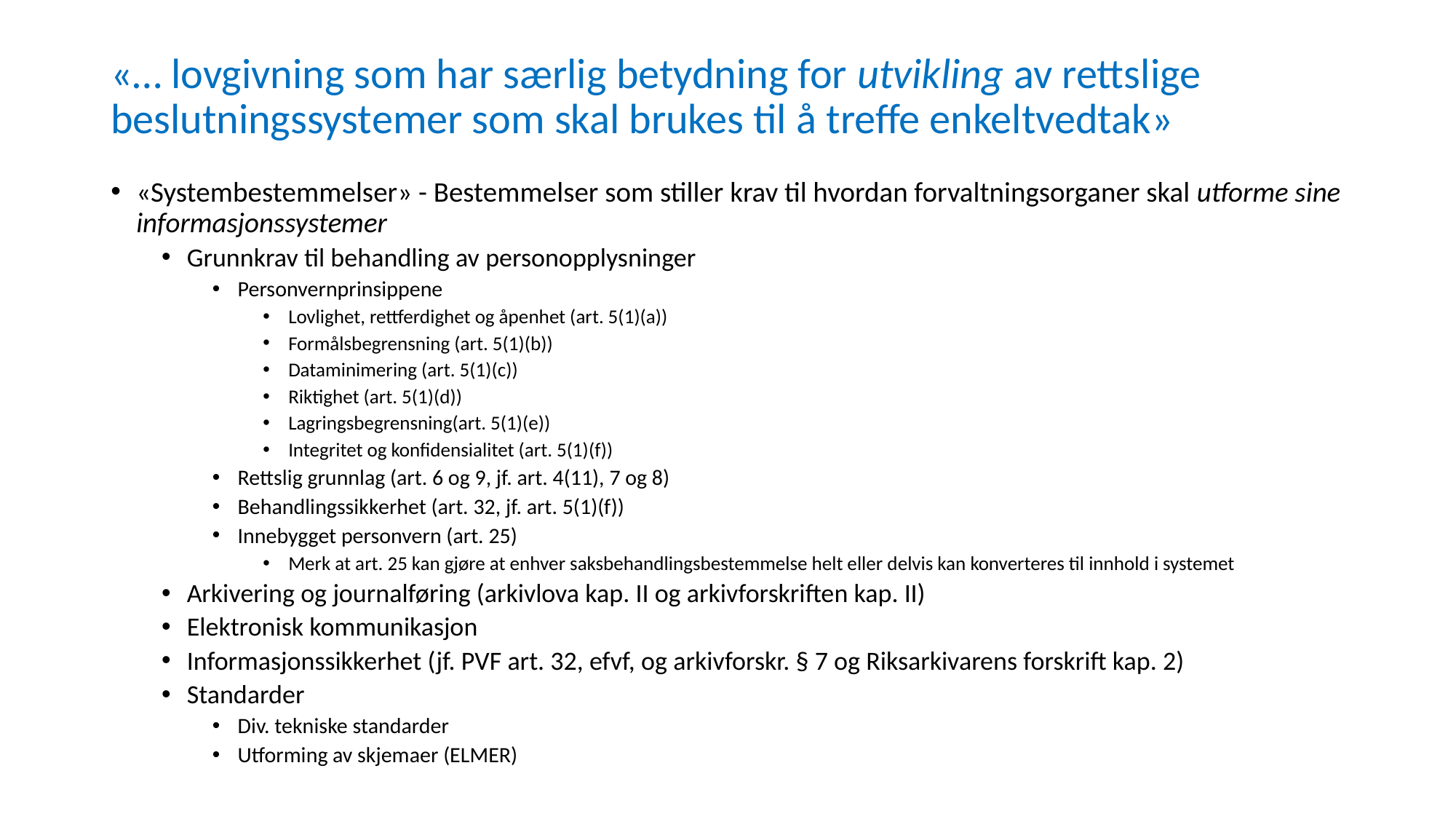

# «… lovgivning som har særlig betydning for utvikling av rettslige beslutningssystemer som skal brukes til å treffe enkeltvedtak»
«Systembestemmelser» - Bestemmelser som stiller krav til hvordan forvaltningsorganer skal utforme sine informasjonssystemer
Grunnkrav til behandling av personopplysninger
Personvernprinsippene
Lovlighet, rettferdighet og åpenhet (art. 5(1)(a))
Formålsbegrensning (art. 5(1)(b))
Dataminimering (art. 5(1)(c))
Riktighet (art. 5(1)(d))
Lagringsbegrensning(art. 5(1)(e))
Integritet og konfidensialitet (art. 5(1)(f))
Rettslig grunnlag (art. 6 og 9, jf. art. 4(11), 7 og 8)
Behandlingssikkerhet (art. 32, jf. art. 5(1)(f))
Innebygget personvern (art. 25)
Merk at art. 25 kan gjøre at enhver saksbehandlingsbestemmelse helt eller delvis kan konverteres til innhold i systemet
Arkivering og journalføring (arkivlova kap. II og arkivforskriften kap. II)
Elektronisk kommunikasjon
Informasjonssikkerhet (jf. PVF art. 32, efvf, og arkivforskr. § 7 og Riksarkivarens forskrift kap. 2)
Standarder
Div. tekniske standarder
Utforming av skjemaer (ELMER)